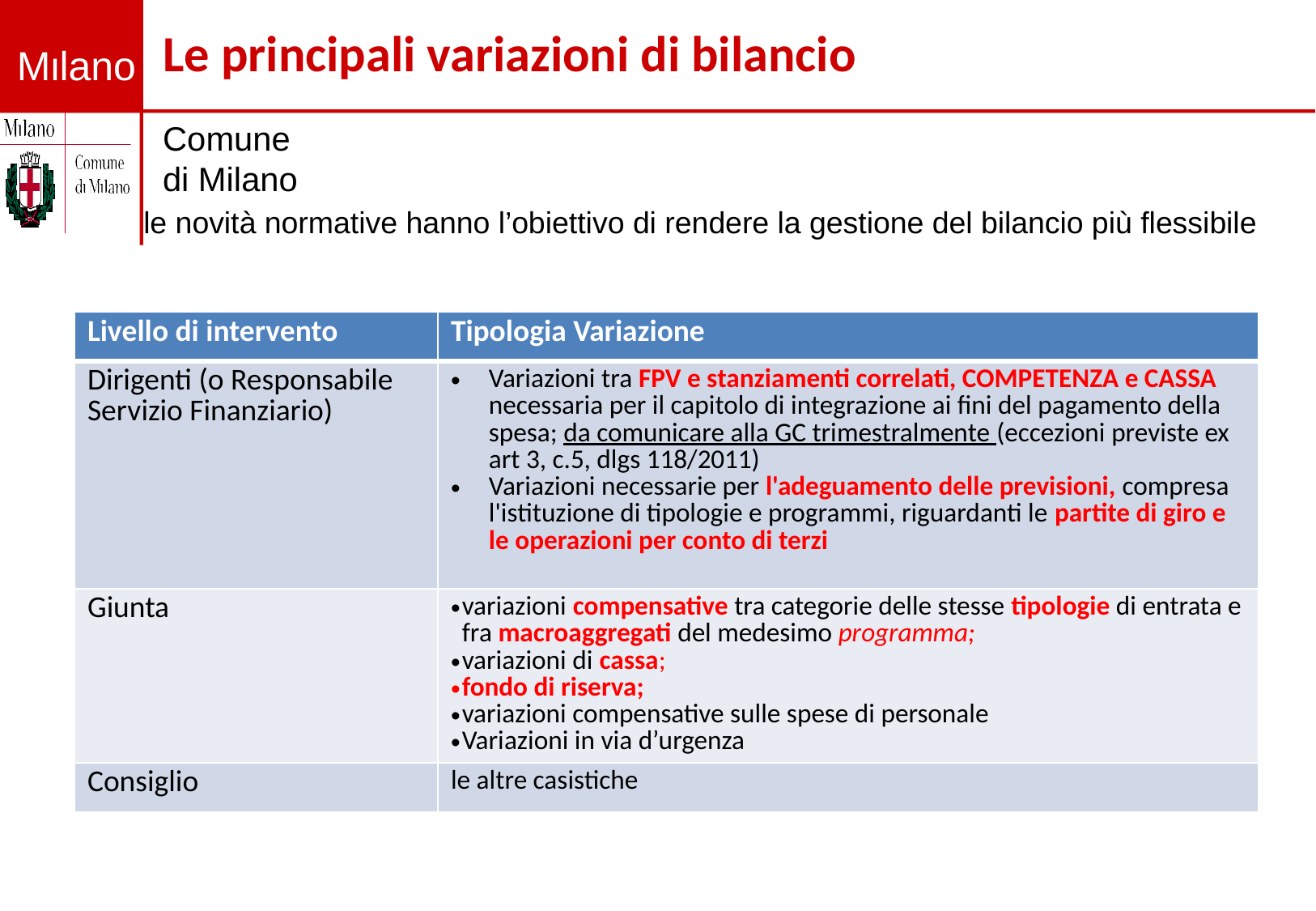

# Le principali variazioni di bilancio
le novità normative hanno l’obiettivo di rendere la gestione del bilancio più flessibile
| Livello di intervento | Tipologia Variazione |
| --- | --- |
| Dirigenti (o Responsabile Servizio Finanziario) | Variazioni tra FPV e stanziamenti correlati, COMPETENZA e CASSA necessaria per il capitolo di integrazione ai fini del pagamento della spesa; da comunicare alla GC trimestralmente (eccezioni previste ex art 3, c.5, dlgs 118/2011) Variazioni necessarie per l'adeguamento delle previsioni, compresa l'istituzione di tipologie e programmi, riguardanti le partite di giro e le operazioni per conto di terzi |
| Giunta | variazioni compensative tra categorie delle stesse tipologie di entrata e fra macroaggregati del medesimo programma; variazioni di cassa; fondo di riserva; variazioni compensative sulle spese di personale Variazioni in via d’urgenza |
| Consiglio | le altre casistiche |